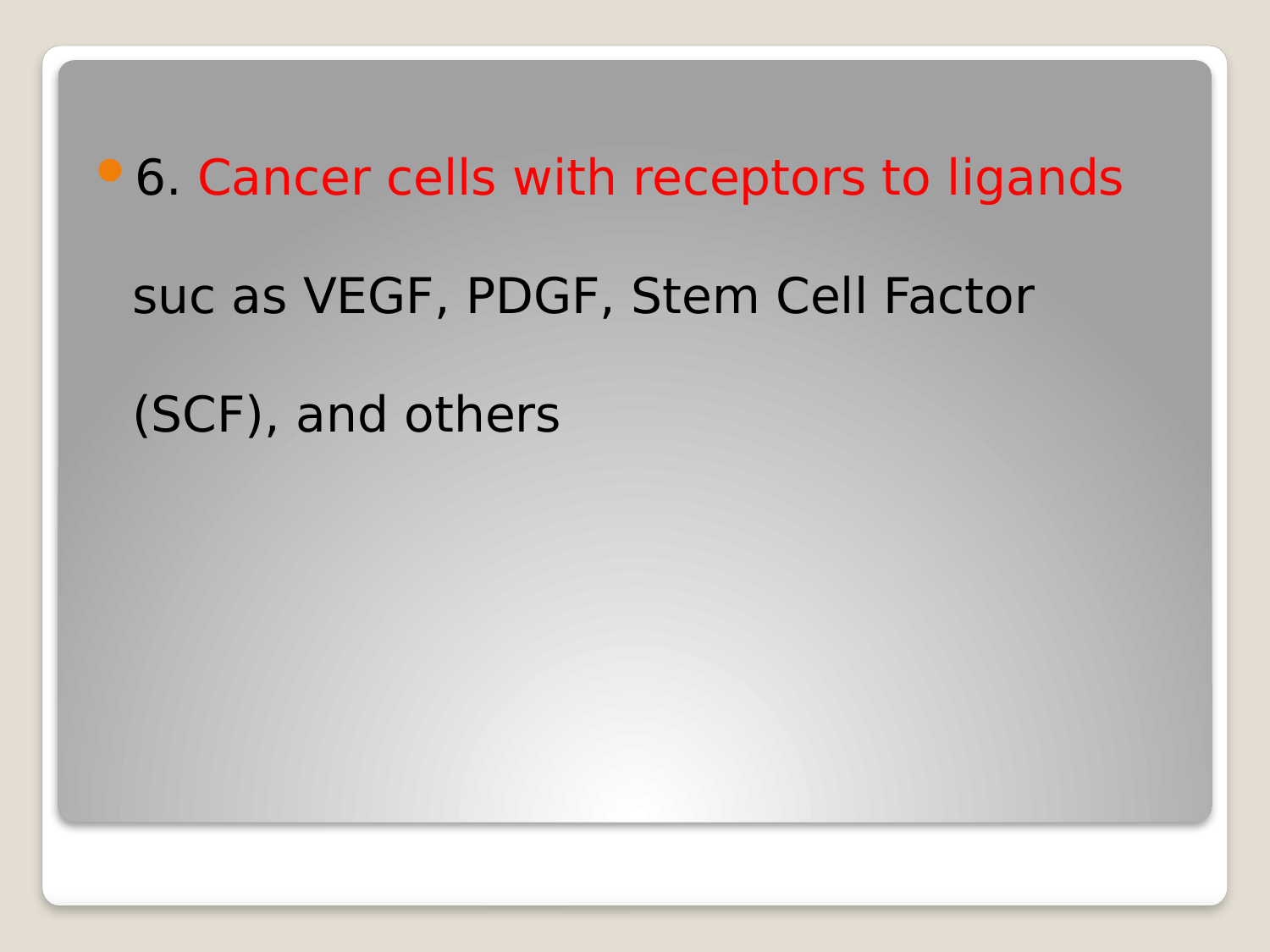

6. Cancer cells with receptors to ligands suc as VEGF, PDGF, Stem Cell Factor (SCF), and others
#